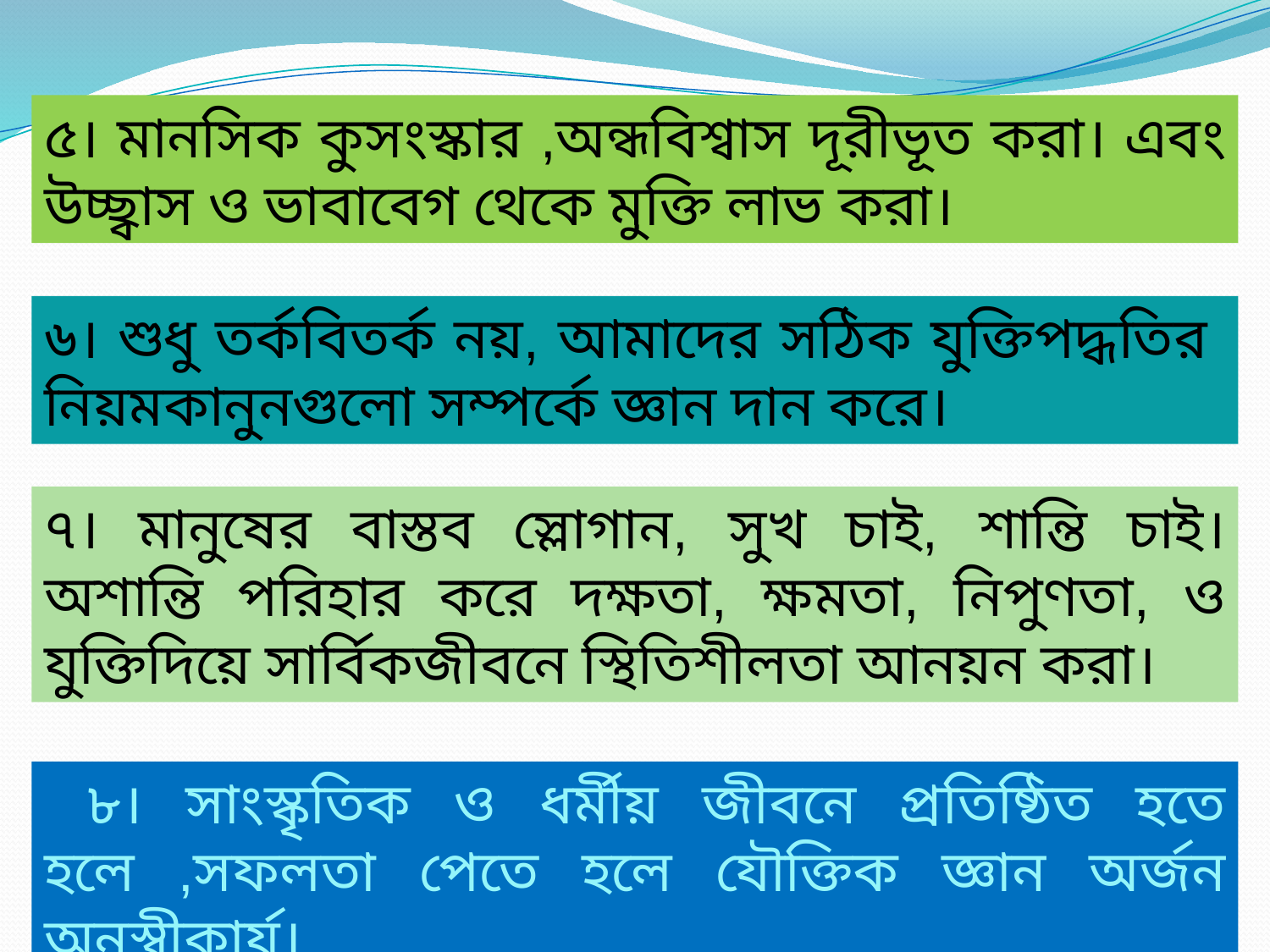

৫। মানসিক কুসংস্কার ,অন্ধবিশ্বাস দূরীভূত করা। এবং উচ্ছ্বাস ও ভাবাবেগ থেকে মুক্তি লাভ করা।
৬। শুধু তর্কবিতর্ক নয়, আমাদের সঠিক যুক্তিপদ্ধতির  নিয়মকানুনগুলো সম্পর্কে জ্ঞান দান করে।
৭। মানুষের বাস্তব স্লোগান, সুখ চাই, শান্তি চাই। অশান্তি পরিহার করে দক্ষতা, ক্ষমতা, নিপুণতা, ও যুক্তিদিয়ে সার্বিকজীবনে স্থিতিশীলতা আনয়ন করা।
 ৮। সাংস্কৃতিক ও ধর্মীয় জীবনে প্রতিষ্ঠিত হতে হলে ,সফলতা পেতে হলে যৌক্তিক জ্ঞান অর্জন অনস্বীকার্য।